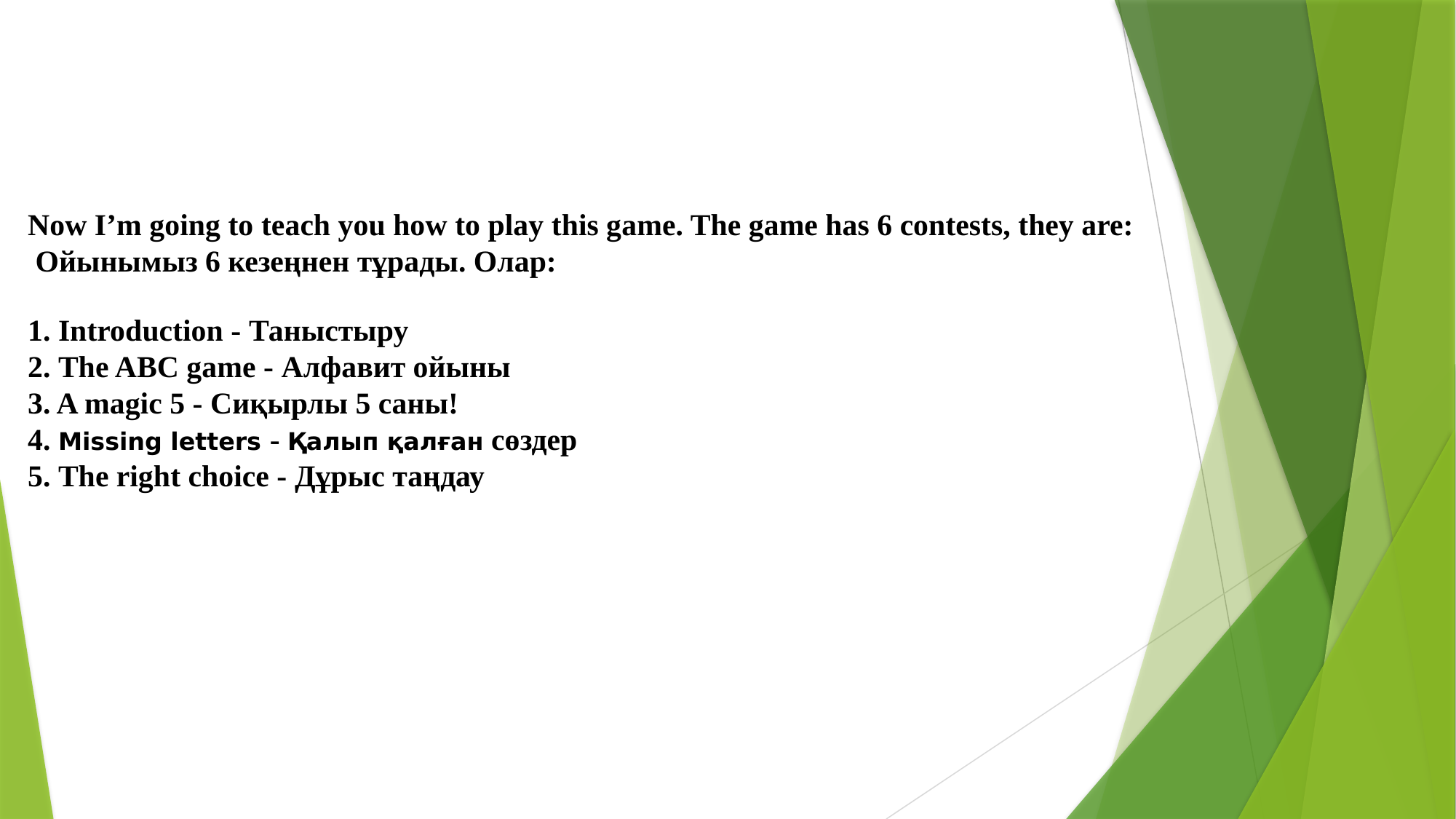

Now I’m going to teach you how to play this game. The game has 6 contests, they are:
 Ойынымыз 6 кезеңнен тұрады. Олар:

1. Introduction - Таныстыру
2. The ABC game - Алфавит ойыны
3. A magic 5 - Сиқырлы 5 саны!
4. Missing letters - Қалып қалған сөздер
5. The right choice - Дұрыс таңдау